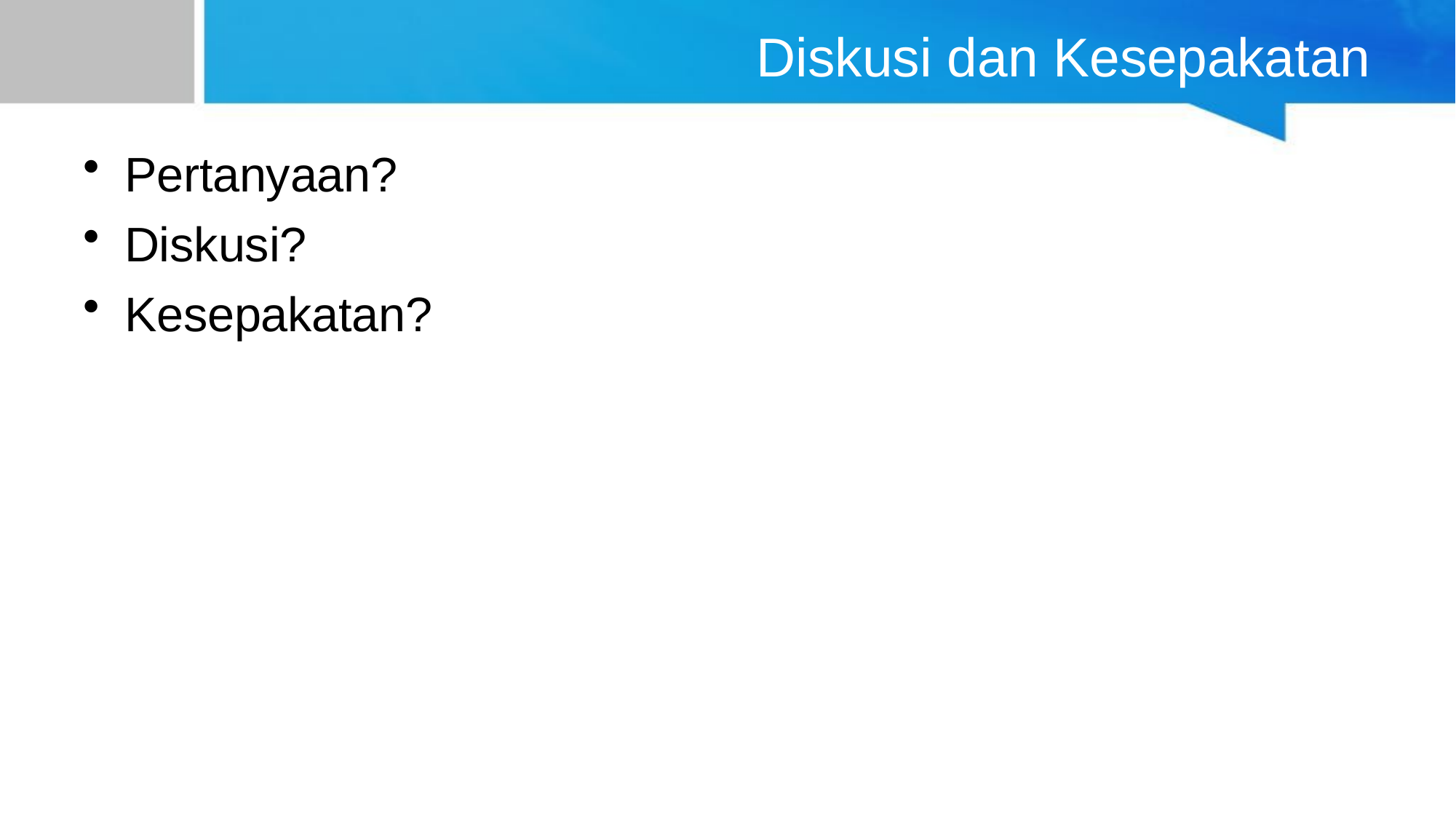

# Diskusi dan Kesepakatan
Pertanyaan?
Diskusi?
Kesepakatan?